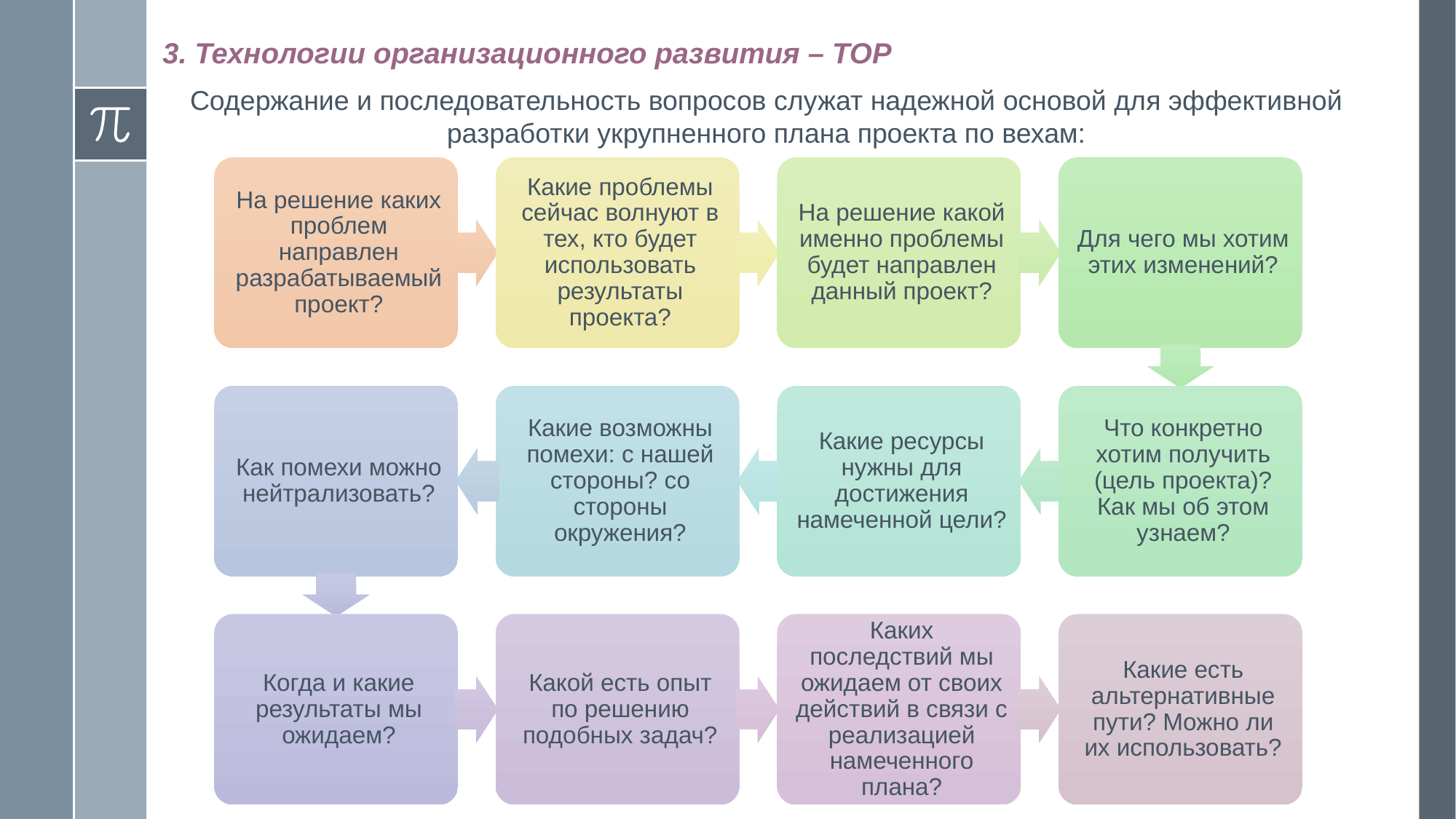

# 3. Технологии организационного развития – ТОР
Содержание и последовательность вопросов служат надежной основой для эффективной разработки укрупненного плана проекта по вехам:
На решение каких проблем направлен разрабатываемый проект?

Какие проблемы сейчас волнуют в тех, кто будет использовать результаты проекта?

На решение какой именно проблемы будет направлен данный проект?

Для чего мы хотим этих изменений?

Что конкретно хотим получить (цель проекта)? Как мы об этом узнаем?

Какие ресурсы нужны для достижения намеченной цели?

Какие возможны помехи: с нашей стороны? со стороны окружения?

Как помехи можно нейтрализовать?

Когда и какие результаты мы ожидаем?

Какой есть опыт по решению подобных задач?

Каких последствий мы ожидаем от своих действий в связи с реализацией намеченного плана?

Какие есть альтернативные пути? Можно ли их использовать?